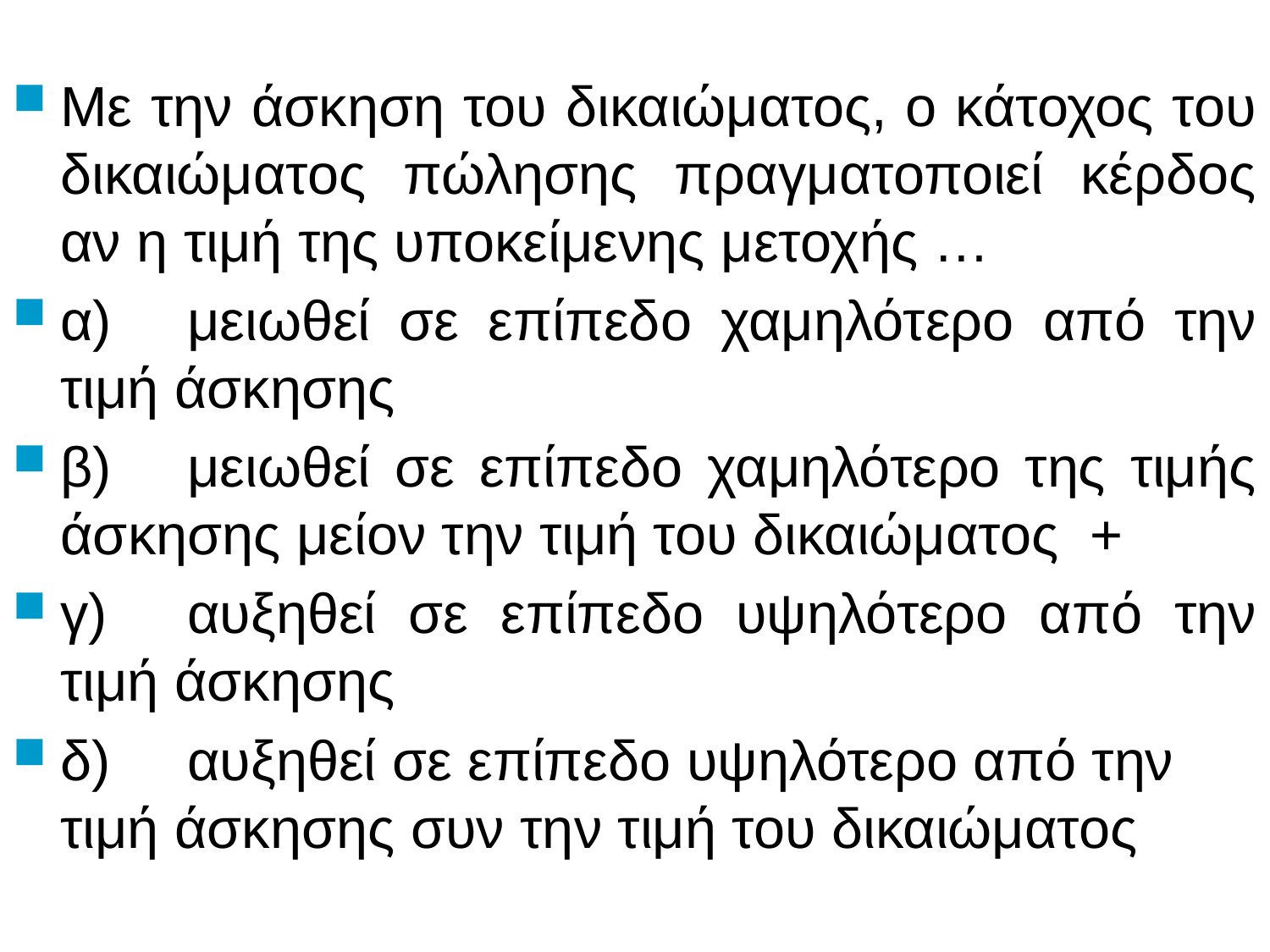

# Με την άσκηση του δικαιώματος, ο κάτοχος του δικαιώματος πώλησης πραγματοποιεί κέρδος αν η τιμή της υποκείμενης μετοχής …
α)	μειωθεί σε επίπεδο χαμηλότερο από την τιμή άσκησης
β)	μειωθεί σε επίπεδο χαμηλότερο της τιμής άσκησης μείον την τιμή του δικαιώματος  +
γ)	αυξηθεί σε επίπεδο υψηλότερο από την τιμή άσκησης
δ)	αυξηθεί σε επίπεδο υψηλότερο από την τιμή άσκησης συν την τιμή του δικαιώματος